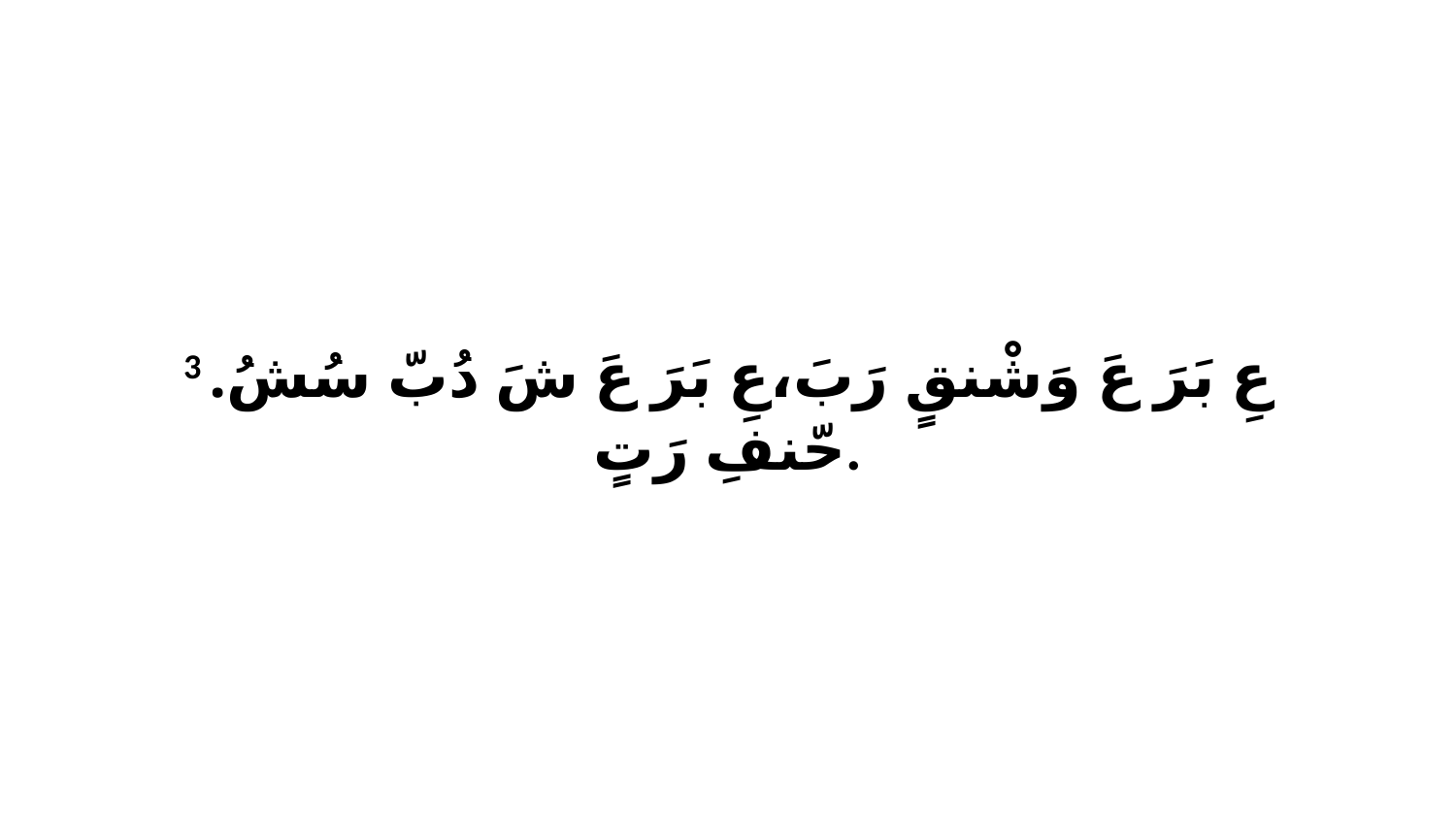

3 عِ بَرَ عَ وَشْنقٍ رَبَ،عِ بَرَ عَ شَ دُبّ سُشُ. حّنفِ رَتٍ.